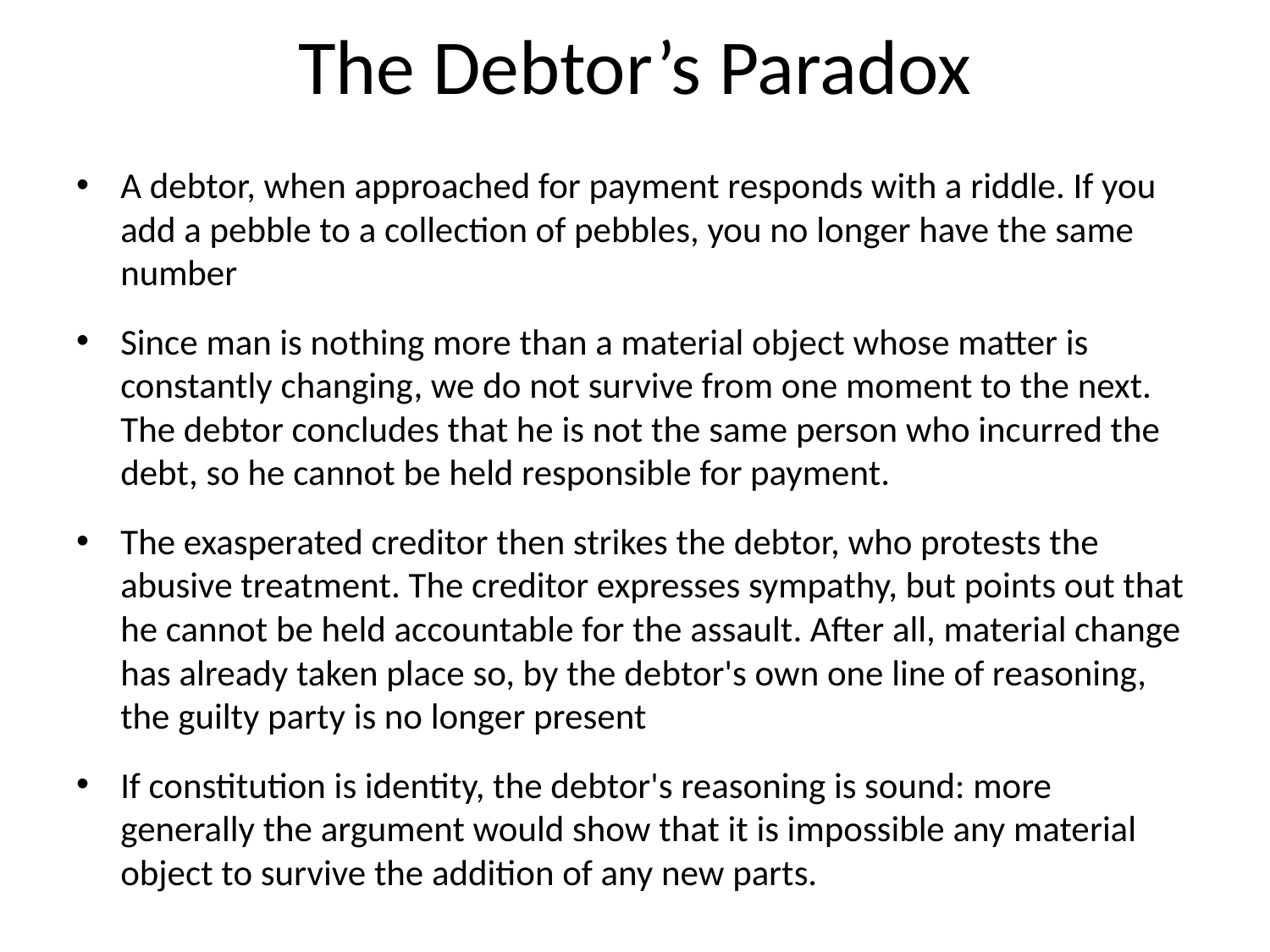

# The Debtor’s Paradox
A debtor, when approached for payment responds with a riddle. If you add a pebble to a collection of pebbles, you no longer have the same number
Since man is nothing more than a material object whose matter is constantly changing, we do not survive from one moment to the next. The debtor concludes that he is not the same person who incurred the debt, so he cannot be held responsible for payment.
The exasperated creditor then strikes the debtor, who protests the abusive treatment. The creditor expresses sympathy, but points out that he cannot be held accountable for the assault. After all, material change has already taken place so, by the debtor's own one line of reasoning, the guilty party is no longer present
If constitution is identity, the debtor's reasoning is sound: more generally the argument would show that it is impossible any material object to survive the addition of any new parts.